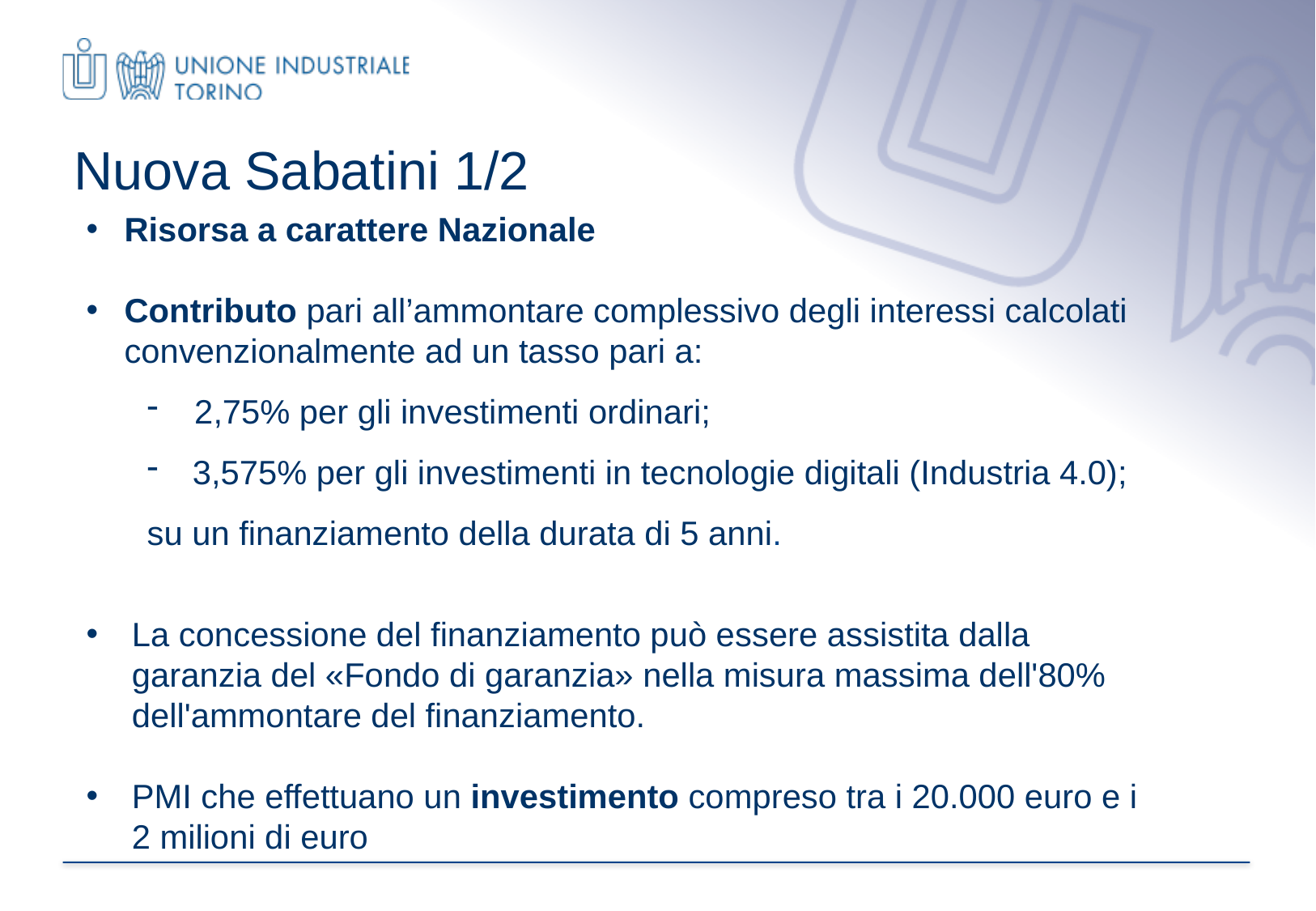

Nuova Sabatini 1/2
Risorsa a carattere Nazionale

Contributo pari all’ammontare complessivo degli interessi calcolati  convenzionalmente ad un tasso pari a:
 2,75% per gli investimenti ordinari;
3,575% per gli investimenti in tecnologie digitali (Industria 4.0);
su un finanziamento della durata di 5 anni.

La concessione del finanziamento può essere assistita dalla garanzia del «Fondo di garanzia» nella misura massima dell'80% dell'ammontare del finanziamento.

PMI che effettuano un investimento compreso tra i 20.000 euro e i 2 milioni di euro